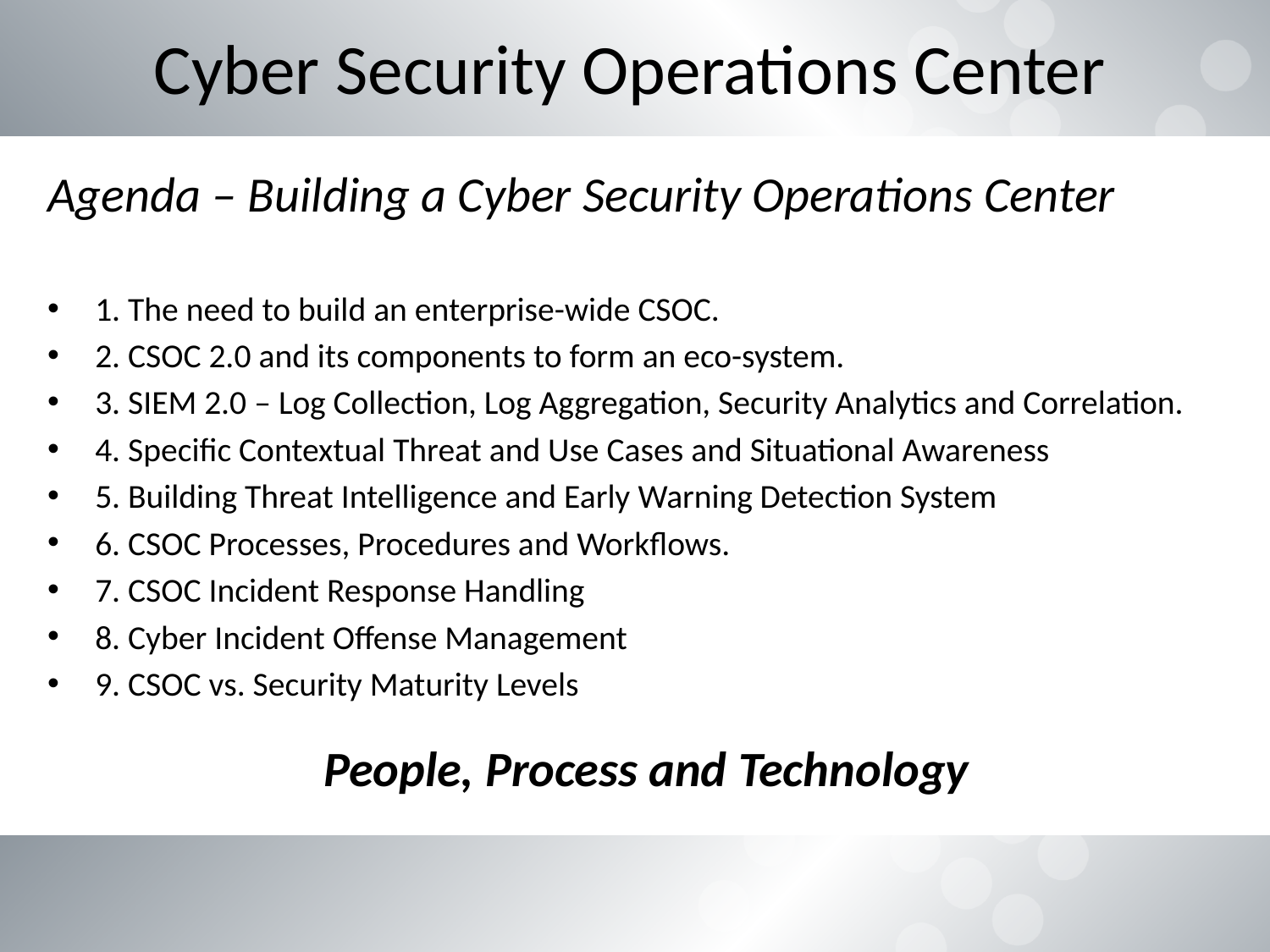

# Cyber Security Operations Center
Agenda – Building a Cyber Security Operations Center

1. The need to build an enterprise-wide CSOC.
2. CSOC 2.0 and its components to form an eco-system.
3. SIEM 2.0 – Log Collection, Log Aggregation, Security Analytics and Correlation.
4. Specific Contextual Threat and Use Cases and Situational Awareness
5. Building Threat Intelligence and Early Warning Detection System
6. CSOC Processes, Procedures and Workflows.
7. CSOC Incident Response Handling
8. Cyber Incident Offense Management
9. CSOC vs. Security Maturity Levels

People, Process and Technology